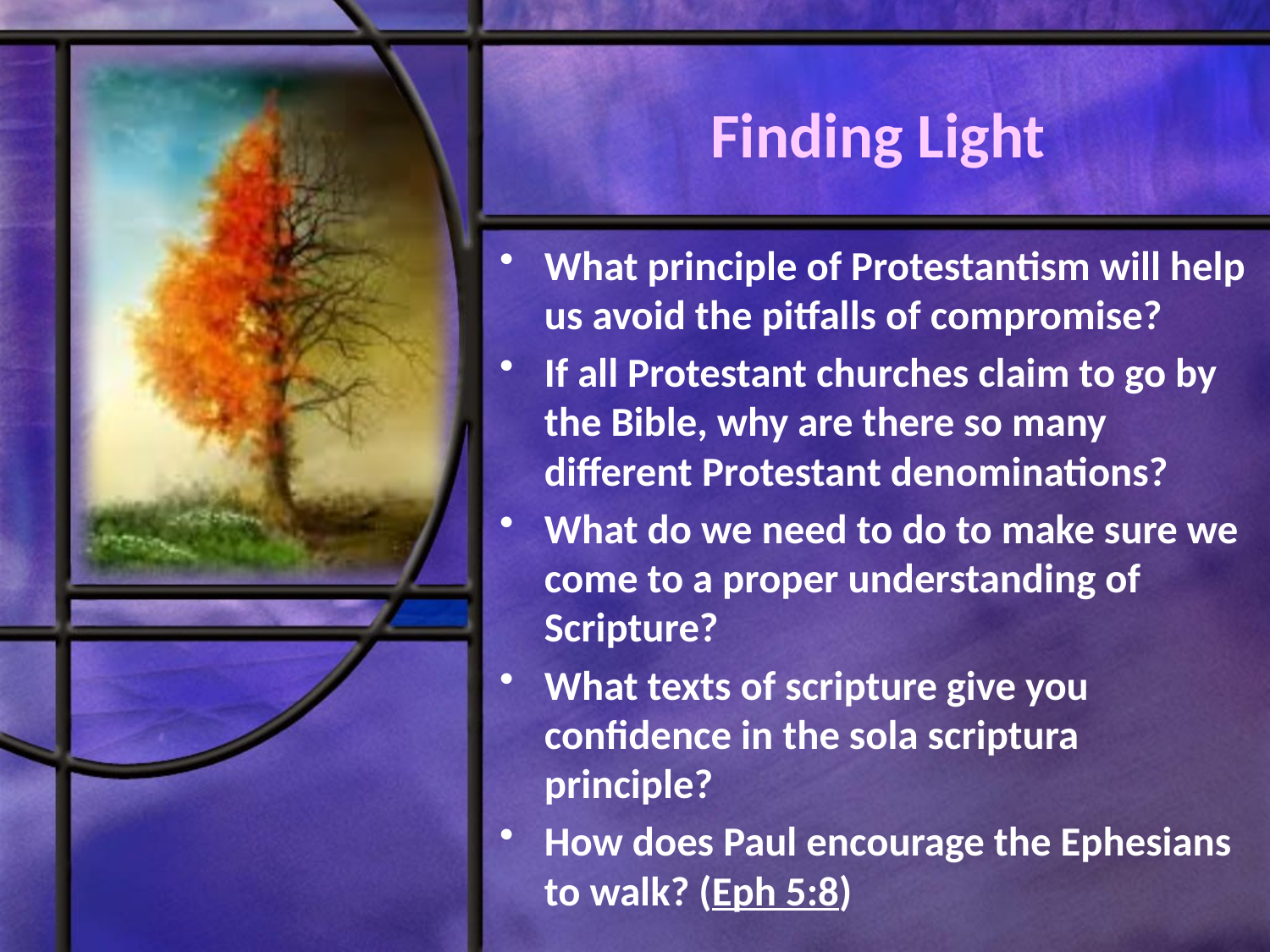

# Finding Light
What principle of Protestantism will help us avoid the pitfalls of compromise?
If all Protestant churches claim to go by the Bible, why are there so many different Protestant denominations?
What do we need to do to make sure we come to a proper understanding of Scripture?
What texts of scripture give you confidence in the sola scriptura principle?
How does Paul encourage the Ephesians to walk? (Eph 5:8)